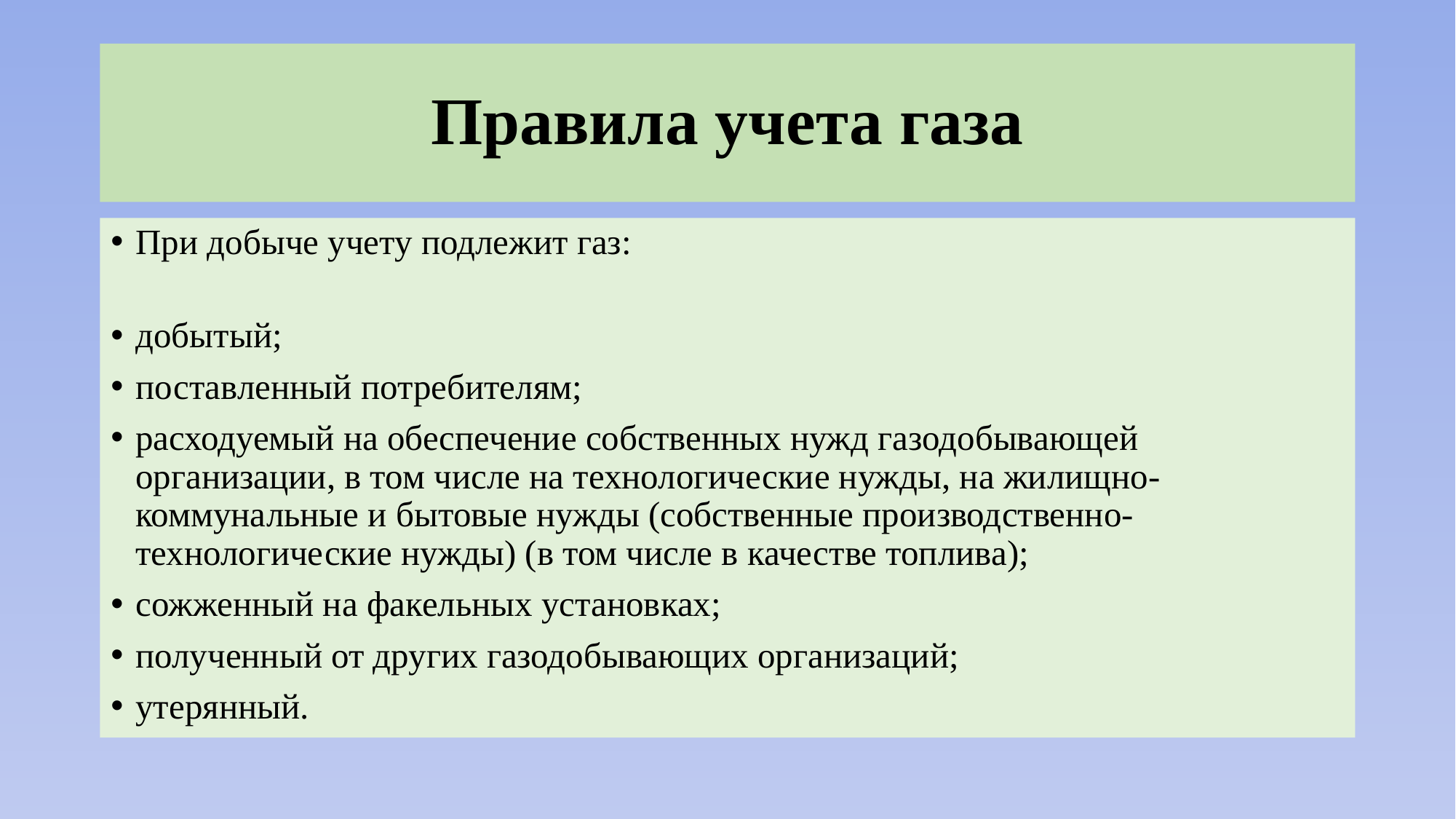

# Правила учета газа
При добыче учету подлежит газ:
добытый;
поставленный потребителям;
расходуемый на обеспечение собственных нужд газодобывающей организации, в том числе на технологические нужды, на жилищно-коммунальные и бытовые нужды (собственные производственно-технологические нужды) (в том числе в качестве топлива);
сожженный на факельных установках;
полученный от других газодобывающих организаций;
утерянный.